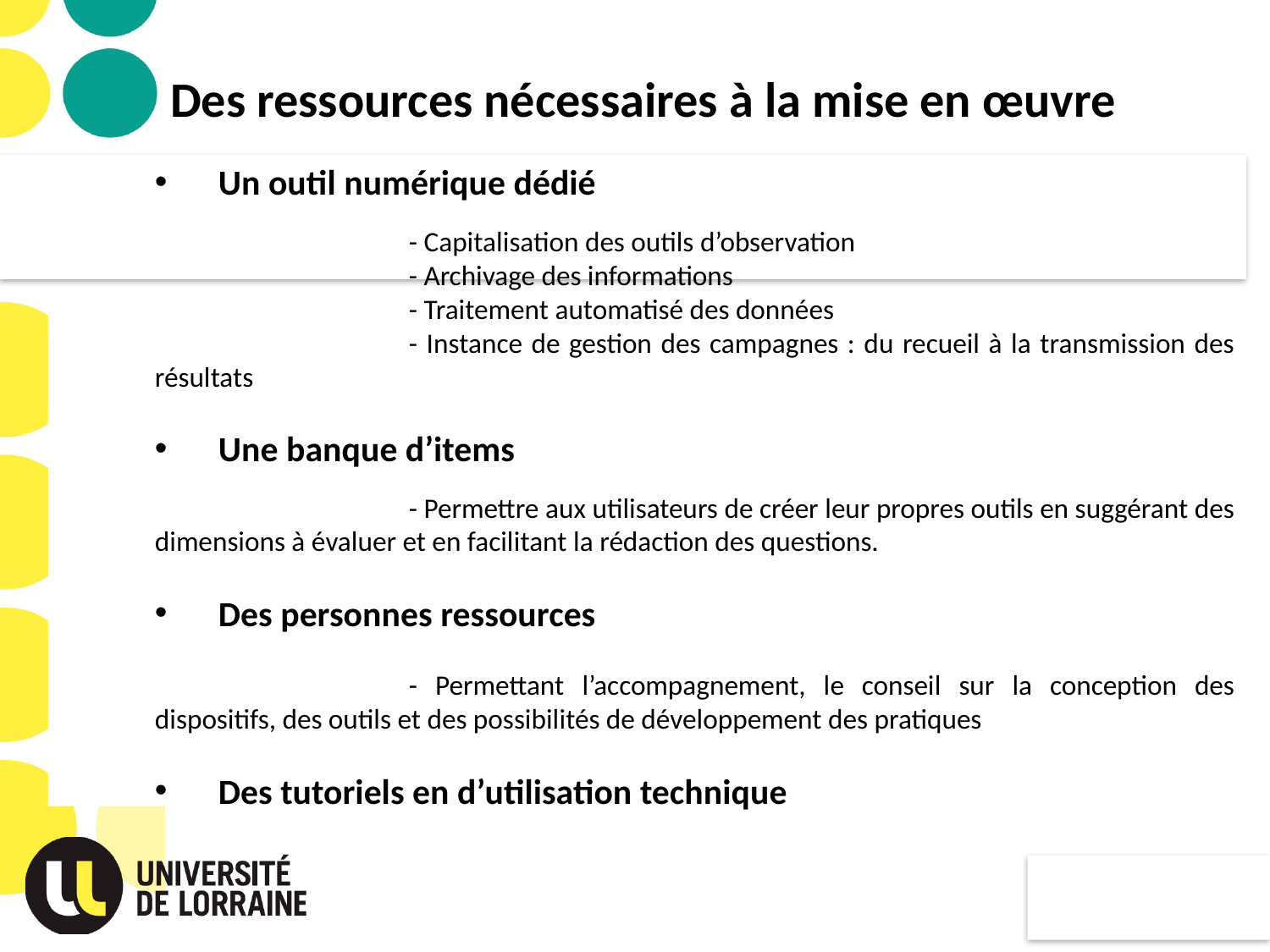

# Des ressources nécessaires à la mise en œuvre
Un outil numérique dédié

		- Capitalisation des outils d’observation
		- Archivage des informations
		- Traitement automatisé des données
		- Instance de gestion des campagnes : du recueil à la transmission des résultats

Une banque d’items

		- Permettre aux utilisateurs de créer leur propres outils en suggérant des dimensions à évaluer et en facilitant la rédaction des questions.

Des personnes ressources

		- Permettant l’accompagnement, le conseil sur la conception des dispositifs, des outils et des possibilités de développement des pratiques

Des tutoriels en d’utilisation technique